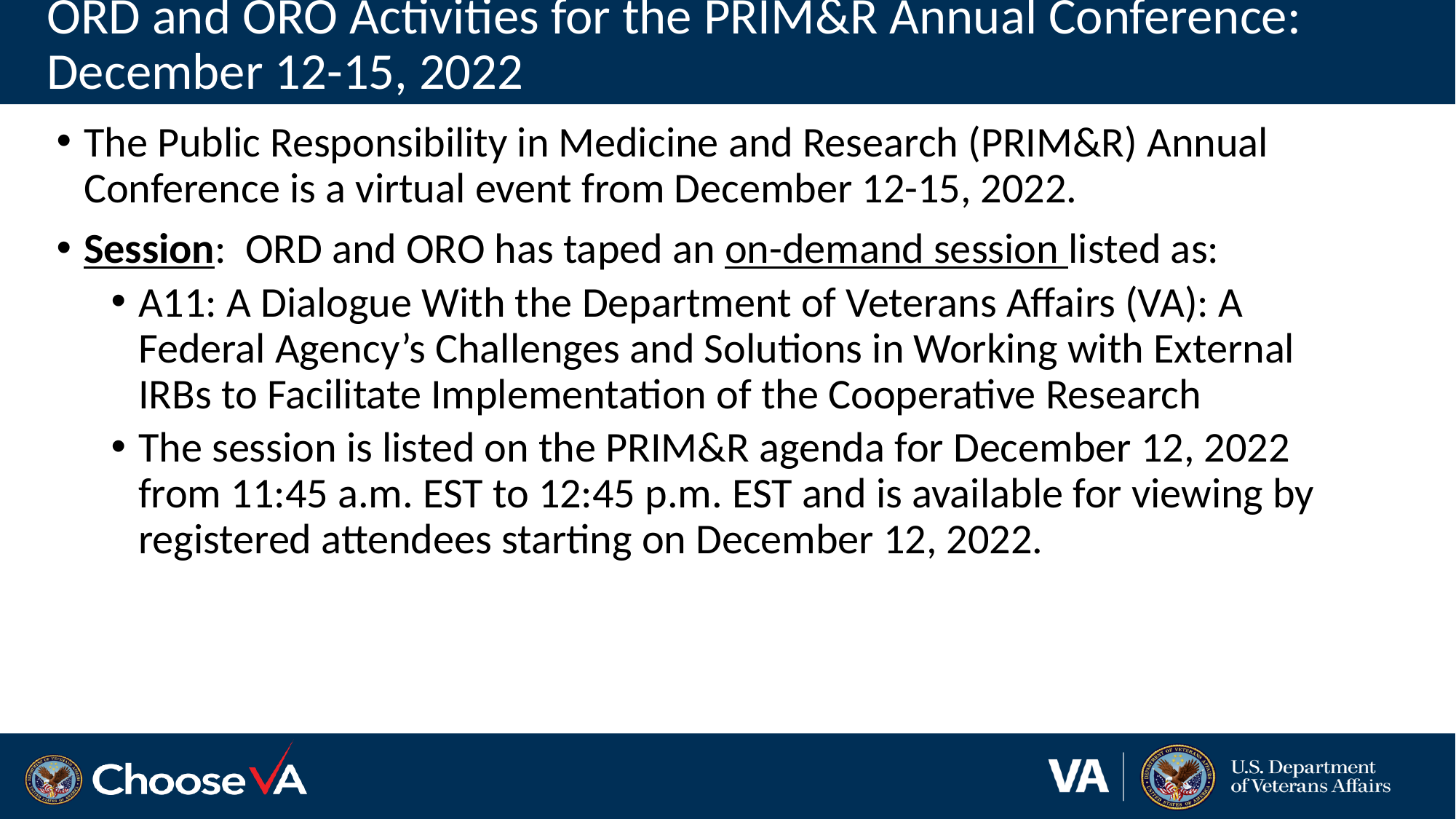

# ORD and ORO Activities for the PRIM&R Annual Conference: December 12-15, 2022
The Public Responsibility in Medicine and Research (PRIM&R) Annual Conference is a virtual event from December 12-15, 2022.
Session:  ORD and ORO has taped an on-demand session listed as:
A11: A Dialogue With the Department of Veterans Affairs (VA): A Federal Agency’s Challenges and Solutions in Working with External IRBs to Facilitate Implementation of the Cooperative Research
The session is listed on the PRIM&R agenda for December 12, 2022 from 11:45 a.m. EST to 12:45 p.m. EST and is available for viewing by registered attendees starting on December 12, 2022.